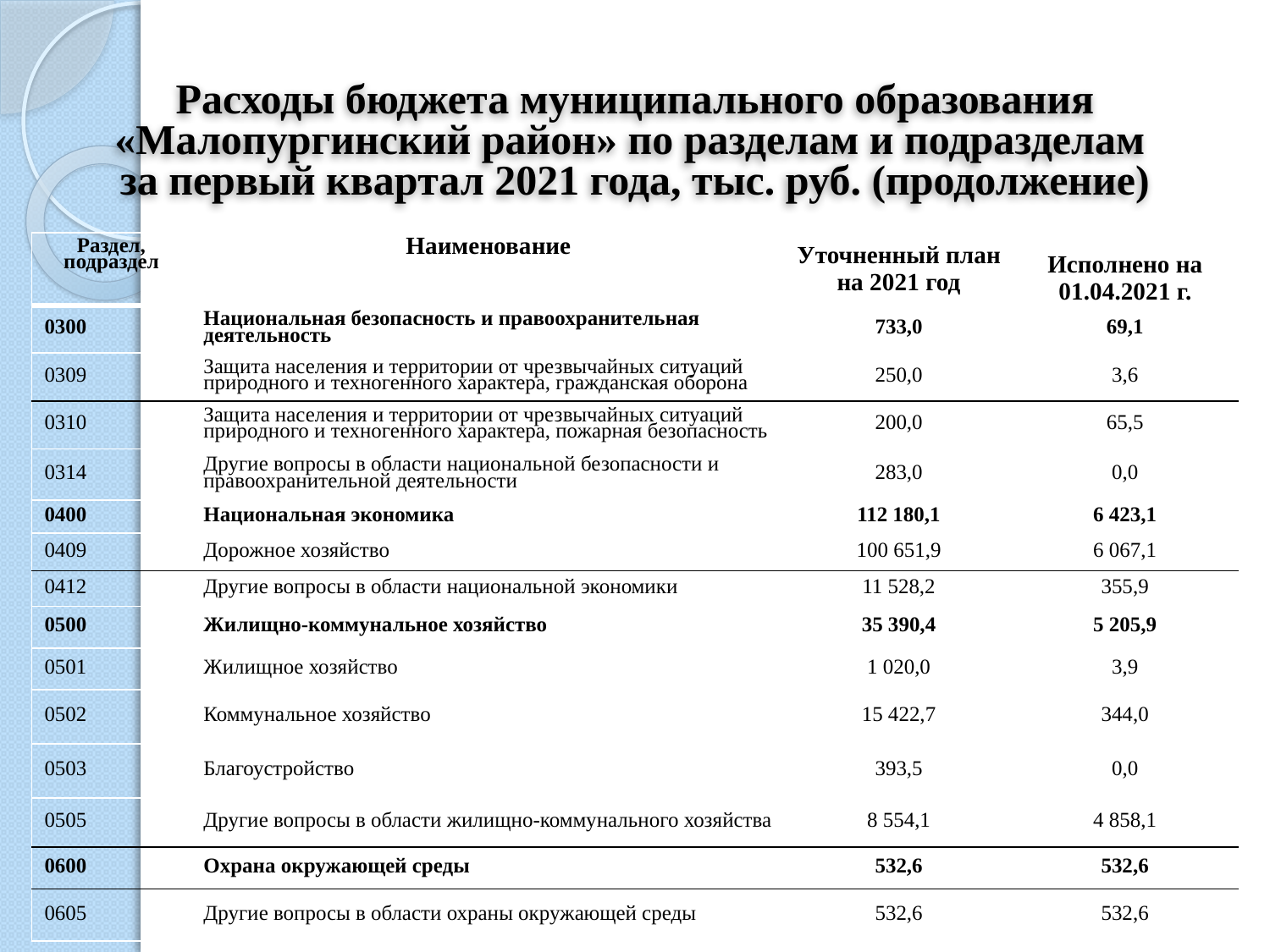

# Расходы бюджета муниципального образования «Малопургинский район» по разделам и подразделам за первый квартал 2021 года, тыс. руб. (продолжение)
| Раздел, подраздел | Наименование | Уточненный план на 2021 год | Исполнено на 01.04.2021 г. |
| --- | --- | --- | --- |
| 0300 | Национальная безопасность и правоохранительная деятельность | 733,0 | 69,1 |
| 0309 | Защита населения и территории от чрезвычайных ситуаций природного и техногенного характера, гражданская оборона | 250,0 | 3,6 |
| 0310 | Защита населения и территории от чрезвычайных ситуаций природного и техногенного характера, пожарная безопасность | 200,0 | 65,5 |
| 0314 | Другие вопросы в области национальной безопасности и правоохранительной деятельности | 283,0 | 0,0 |
| 0400 | Национальная экономика | 112 180,1 | 6 423,1 |
| 0409 | Дорожное хозяйство | 100 651,9 | 6 067,1 |
| 0412 | Другие вопросы в области национальной экономики | 11 528,2 | 355,9 |
| 0500 | Жилищно-коммунальное хозяйство | 35 390,4 | 5 205,9 |
| 0501 | Жилищное хозяйство | 1 020,0 | 3,9 |
| 0502 | Коммунальное хозяйство | 15 422,7 | 344,0 |
| 0503 | Благоустройство | 393,5 | 0,0 |
| 0505 | Другие вопросы в области жилищно-коммунального хозяйства | 8 554,1 | 4 858,1 |
| 0600 | Охрана окружающей среды | 532,6 | 532,6 |
| 0605 | Другие вопросы в области охраны окружающей среды | 532,6 | 532,6 |